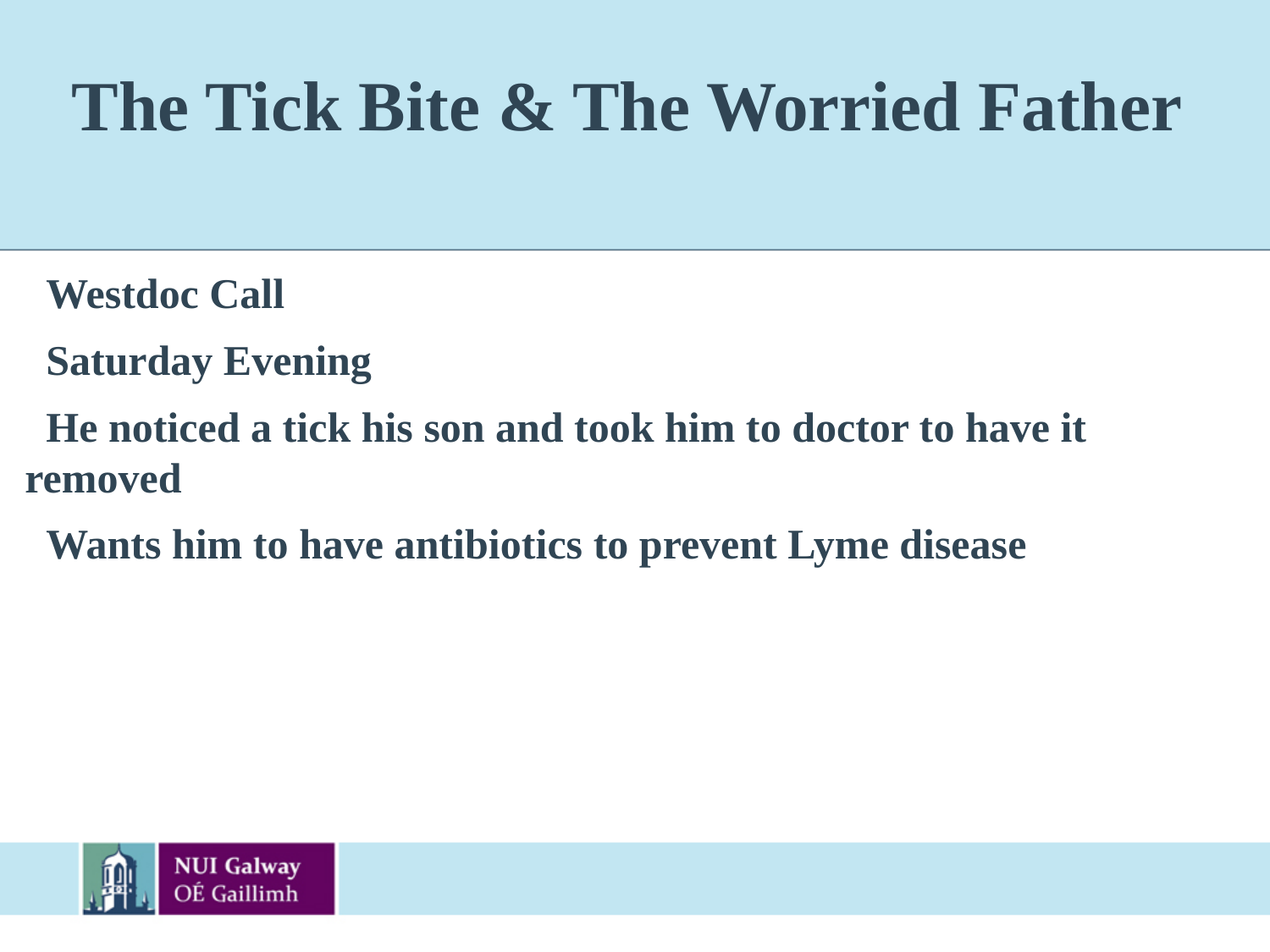

# The Tick Bite & The Worried Father
  Westdoc Call
  Saturday Evening
  He noticed a tick his son and took him to doctor to have it      removed
  Wants him to have antibiotics to prevent Lyme disease